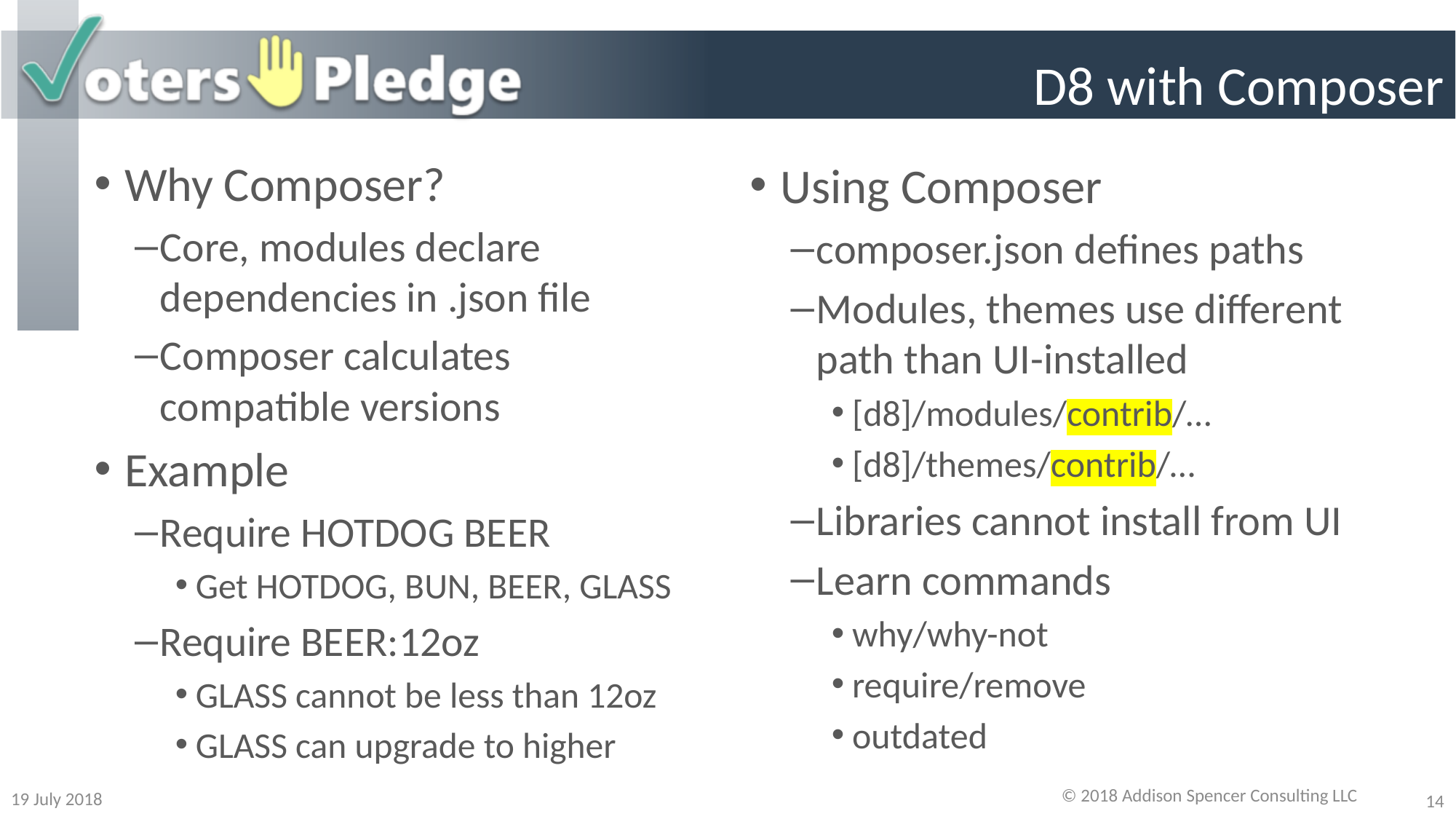

# D8 with Composer
Why Composer?
Core, modules declare dependencies in .json file
Composer calculates compatible versions
Example
Require HOTDOG BEER
Get HOTDOG, BUN, BEER, GLASS
Require BEER:12oz
GLASS cannot be less than 12oz
GLASS can upgrade to higher
Using Composer
composer.json defines paths
Modules, themes use different path than UI-installed
[d8]/modules/contrib/…
[d8]/themes/contrib/…
Libraries cannot install from UI
Learn commands
why/why-not
require/remove
outdated

© 2018 Addison Spencer Consulting LLC
19 July 2018
14